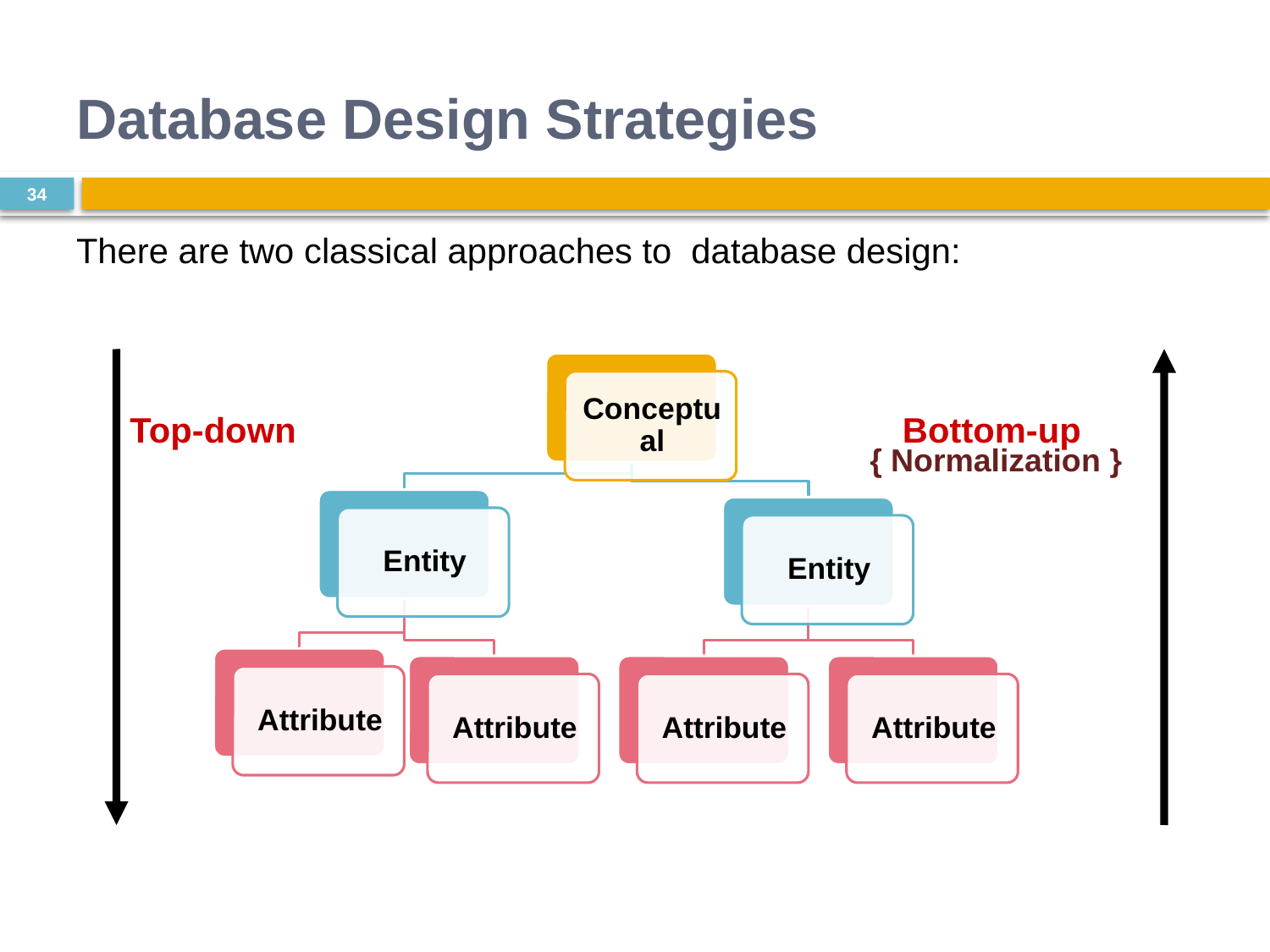

# Database Design Strategies
There are two classical approaches to  database design:

Conceptual
Entity
Attribute
Attribute
Entity
Attribute
Attribute

Top-down
Bottom-up
{ Normalization }
34